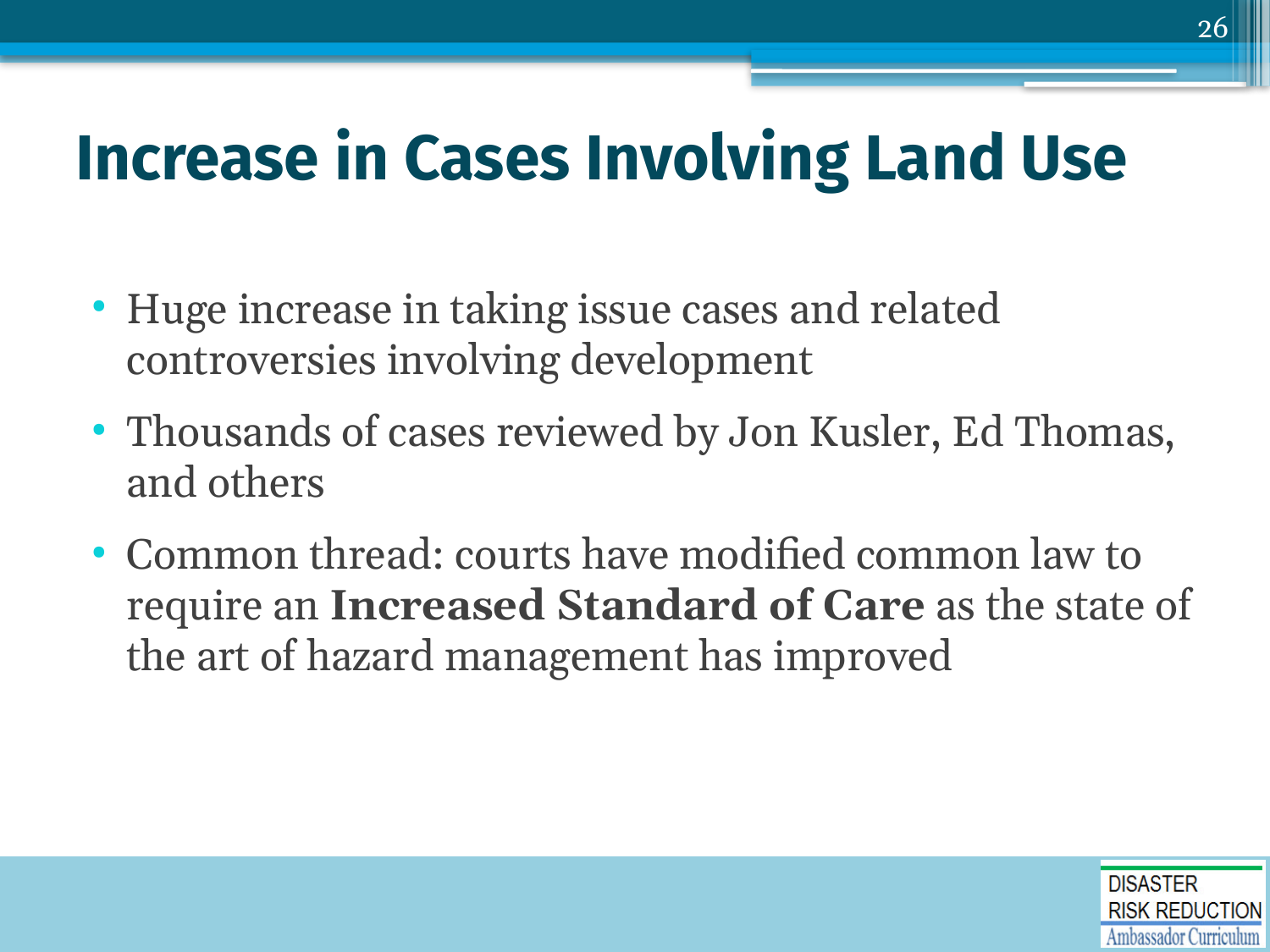

26
# Increase in Cases Involving Land Use
Huge increase in taking issue cases and related controversies involving development
Thousands of cases reviewed by Jon Kusler, Ed Thomas, and others
Common thread: courts have modified common law to require an Increased Standard of Care as the state of the art of hazard management has improved